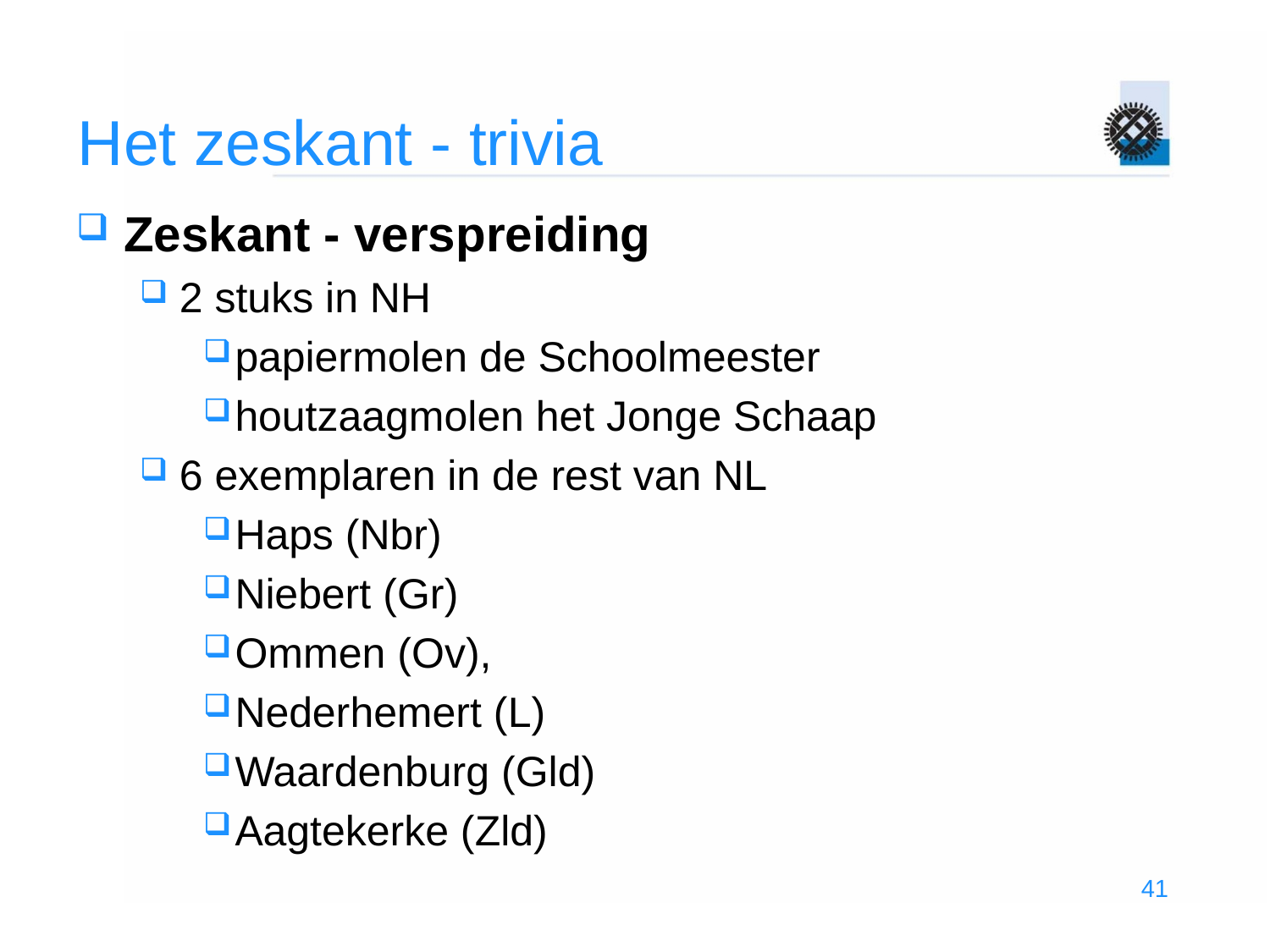

# Het zeskant - trivia
Zeskant - verspreiding
2 stuks in NH
papiermolen de Schoolmeester
houtzaagmolen het Jonge Schaap
6 exemplaren in de rest van NL
Haps (Nbr)
Niebert (Gr)
Ommen (Ov),
Nederhemert (L)
Waardenburg (Gld)
Aagtekerke (Zld)

41